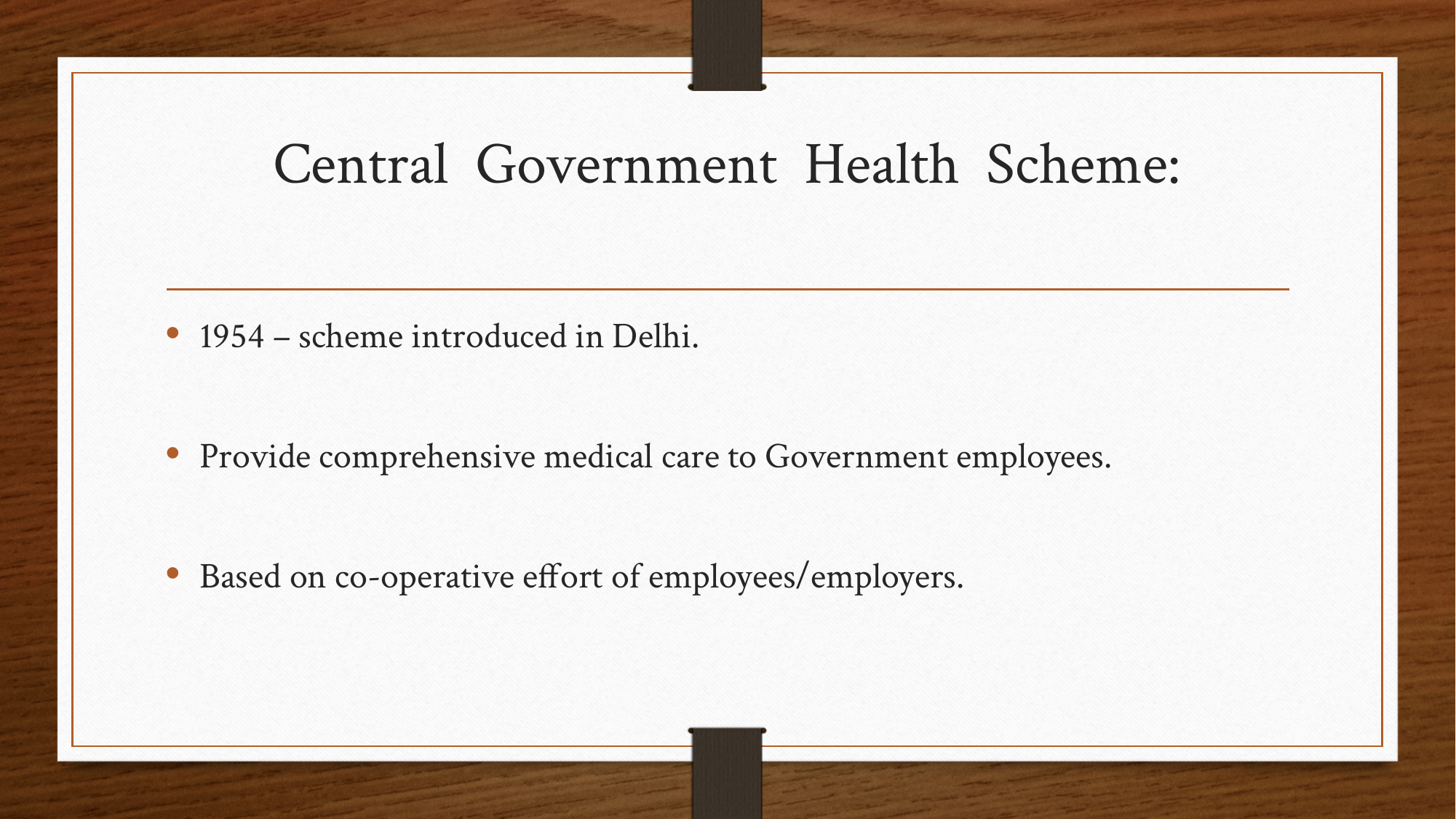

# Central  Government  Health  Scheme:
1954 – scheme introduced in Delhi.

Provide comprehensive medical care to Government employees.

Based on co-operative effort of employees/employers.